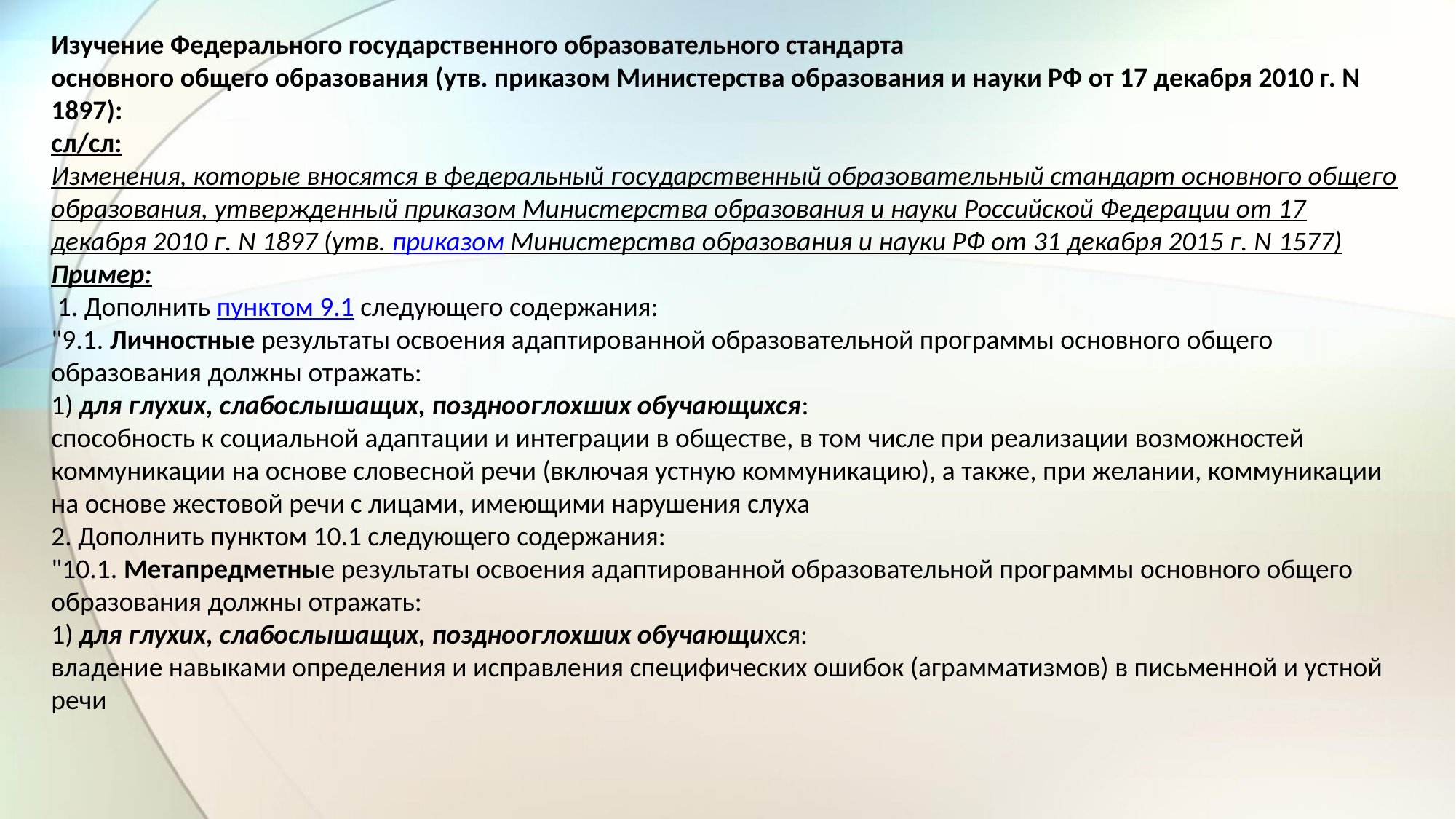

Изучение Федерального государственного образовательного стандарта
основного общего образования (утв. приказом Министерства образования и науки РФ от 17 декабря 2010 г. N 1897):
сл/сл:
Изменения, которые вносятся в федеральный государственный образовательный стандарт основного общего образования, утвержденный приказом Министерства образования и науки Российской Федерации от 17 декабря 2010 г. N 1897 (утв. приказом Министерства образования и науки РФ от 31 декабря 2015 г. N 1577)
Пример:
 1. Дополнить пунктом 9.1 следующего содержания:
"9.1. Личностные результаты освоения адаптированной образовательной программы основного общего образования должны отражать:
1) для глухих, слабослышащих, позднооглохших обучающихся:
способность к социальной адаптации и интеграции в обществе, в том числе при реализации возможностей коммуникации на основе словесной речи (включая устную коммуникацию), а также, при желании, коммуникации на основе жестовой речи с лицами, имеющими нарушения слуха
2. Дополнить пунктом 10.1 следующего содержания:
"10.1. Метапредметные результаты освоения адаптированной образовательной программы основного общего образования должны отражать:
1) для глухих, слабослышащих, позднооглохших обучающихся:
владение навыками определения и исправления специфических ошибок (аграмматизмов) в письменной и устной речи